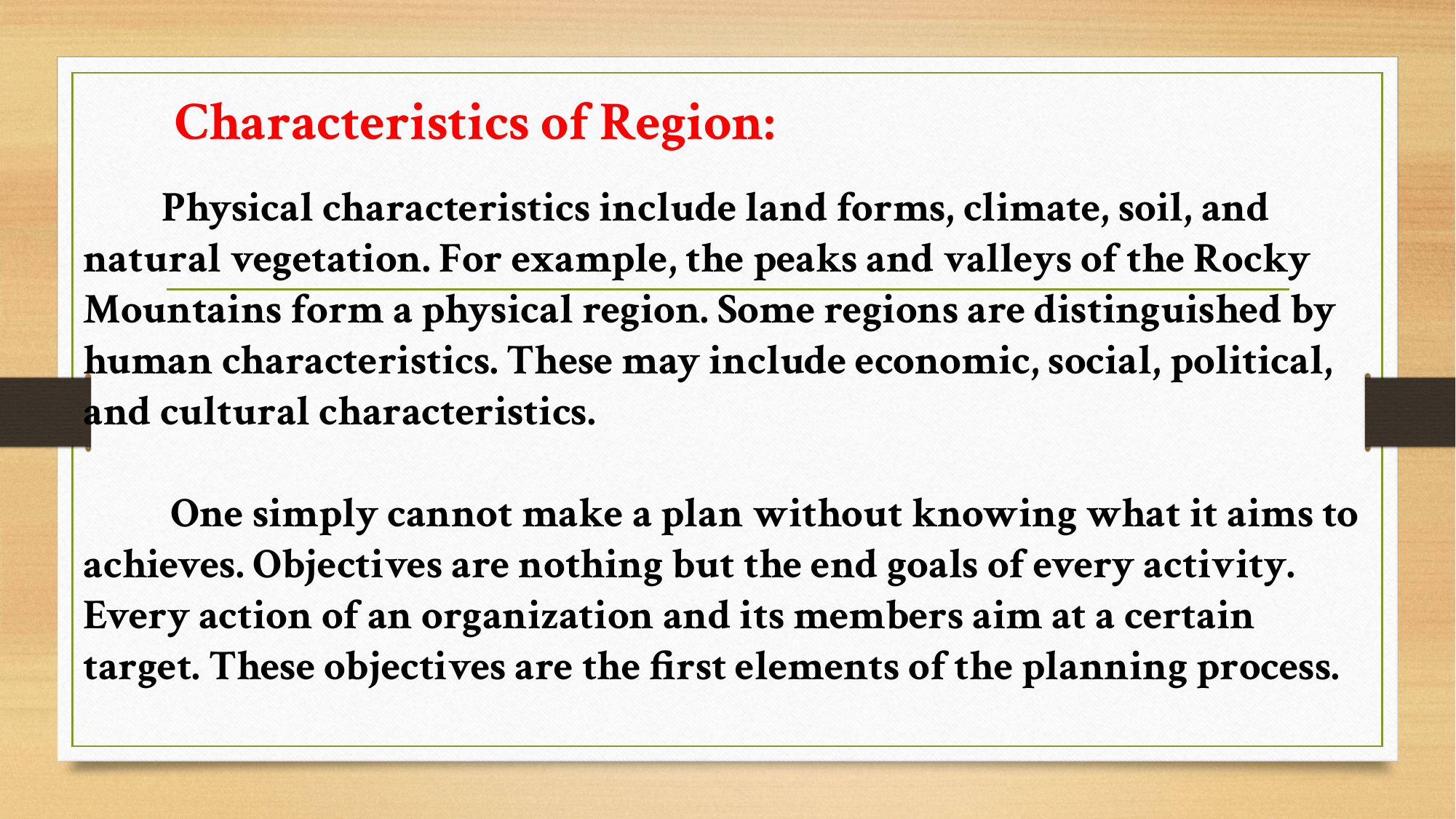

Characteristics of Region:
         Physical characteristics include land forms, climate, soil, and natural vegetation. For example, the peaks and valleys of the Rocky Mountains form a physical region. Some regions are distinguished by human characteristics. These may include economic, social, political, and cultural characteristics.

          One simply cannot make a plan without knowing what it aims to achieves. Objectives are nothing but the end goals of every activity. Every action of an organization and its members aim at a certain target. These objectives are the first elements of the planning process.